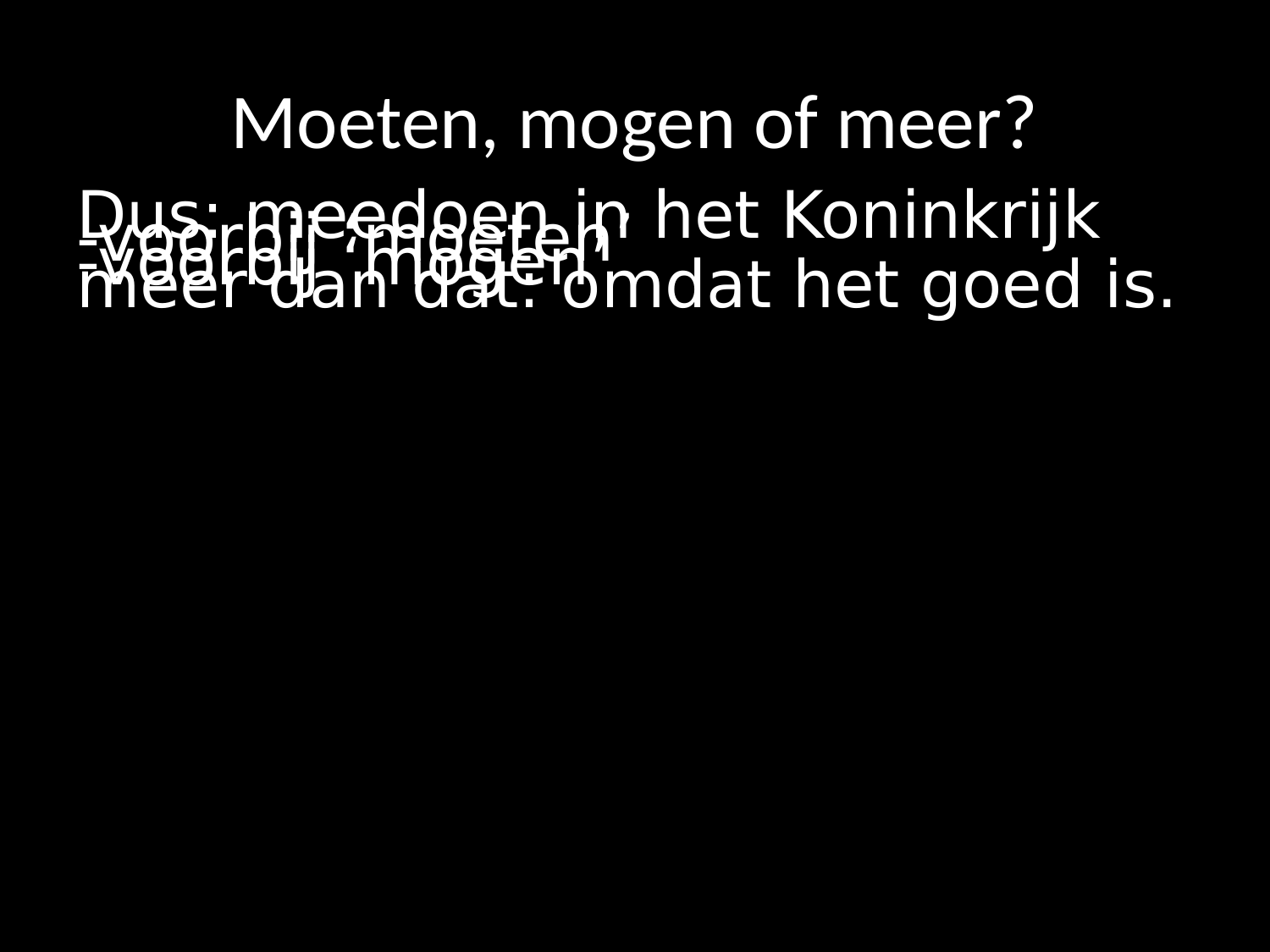

# Moeten, mogen of meer?
Dus: meedoen in het Koninkrijk
-voorbij ‘moeten’
-voorbij ‘mogen’
meer dan dat: omdat het goed is.